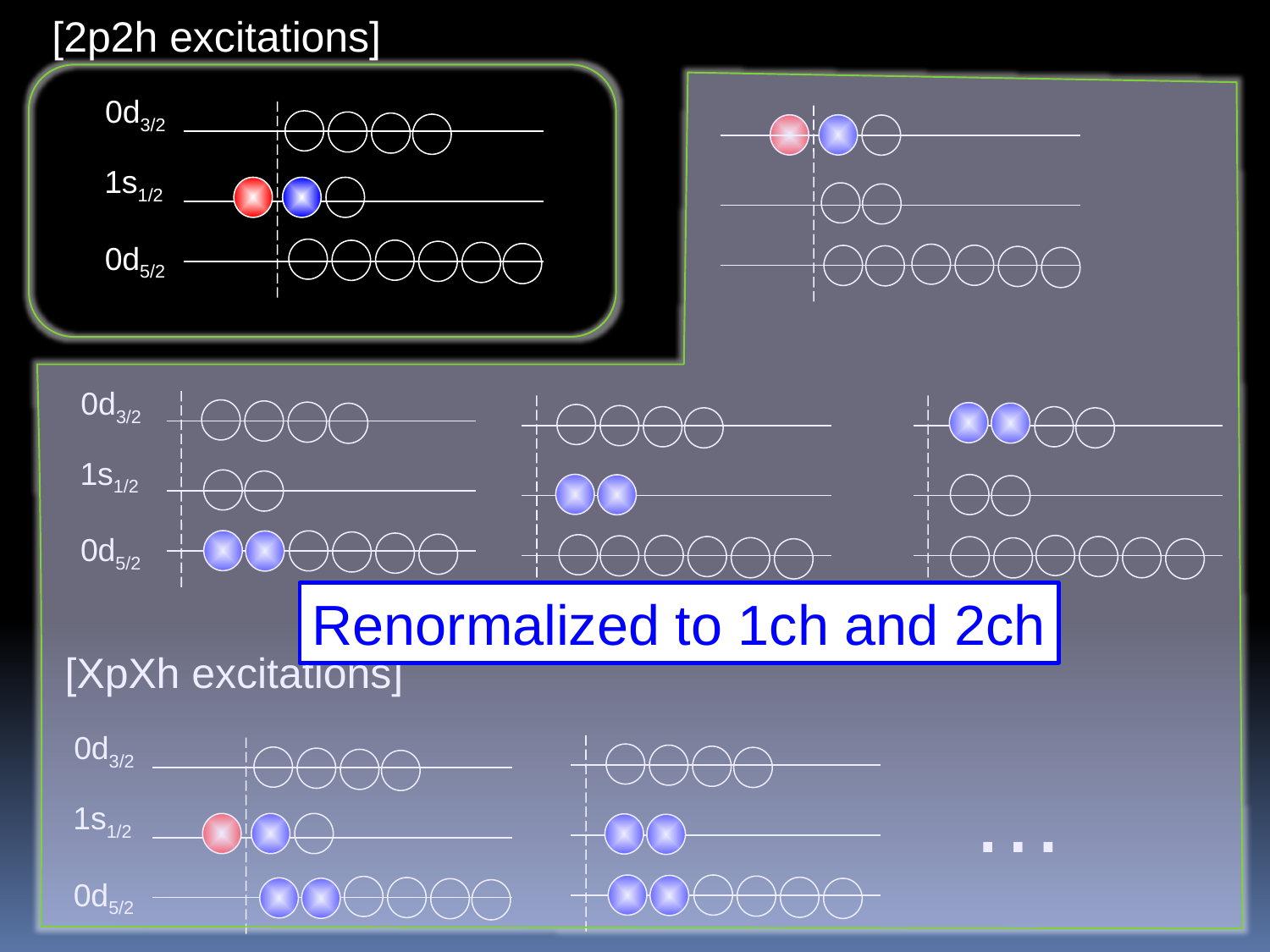

[2p2h excitations]

Renormalized to 1ch and 2ch
0d3/2

1s1/2

0d5/2

0d3/2

1s1/2

0d5/2

[XpXh excitations]
0d3/2

…
1s1/2

0d5/2